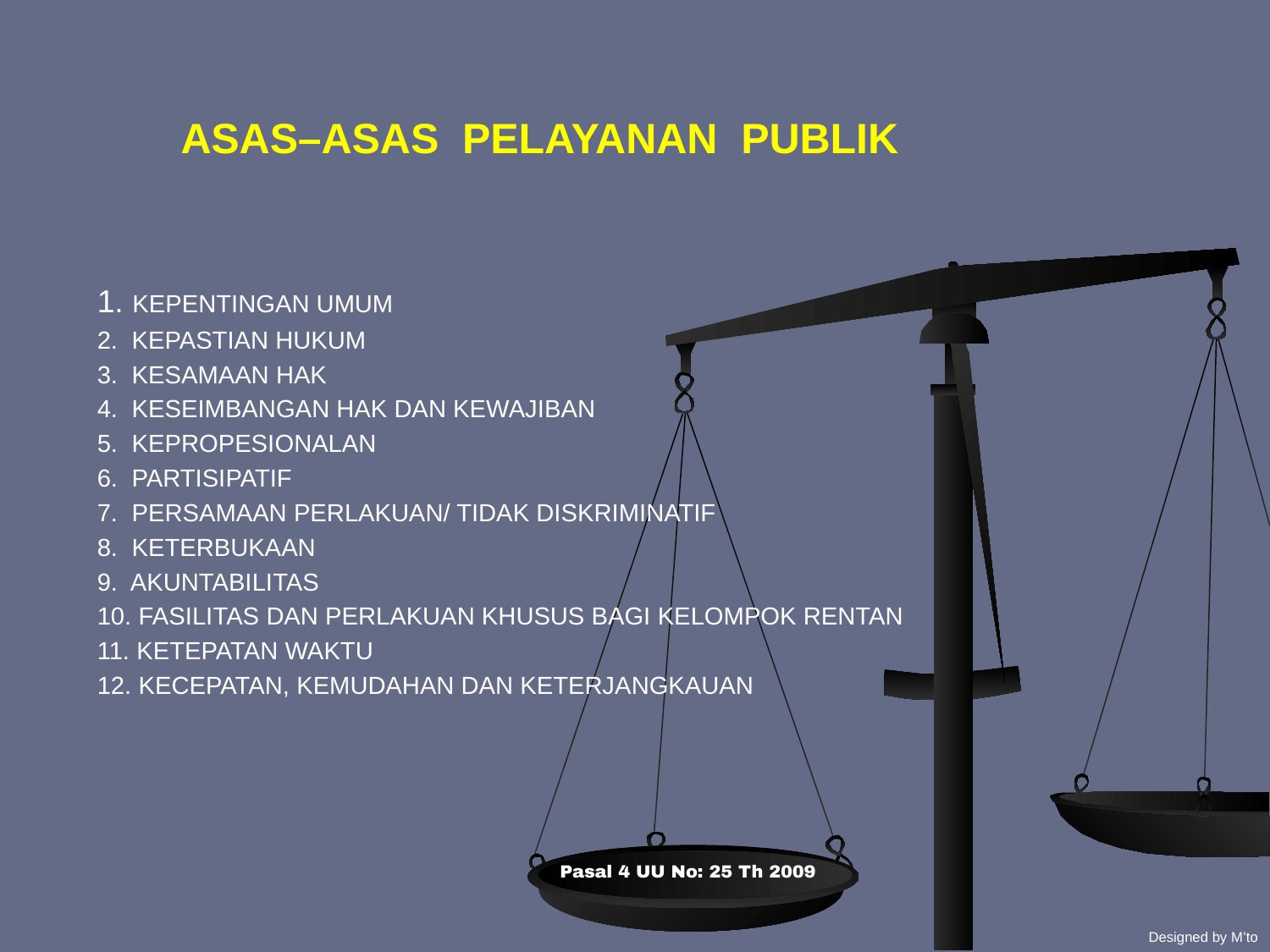

ASAS–ASAS  PELAYANAN  PUBLIK
1. KEPENTINGAN UMUM
2.  KEPASTIAN HUKUM
3.  KESAMAAN HAK
4.  KESEIMBANGAN HAK DAN KEWAJIBAN
5.  KEPROPESIONALAN
6.  PARTISIPATIF
7.  PERSAMAAN PERLAKUAN/ TIDAK DISKRIMINATIF
8.  KETERBUKAAN
9.  AKUNTABILITAS
10. FASILITAS DAN PERLAKUAN KHUSUS BAGI KELOMPOK RENTAN
11. KETEPATAN WAKTU
12. KECEPATAN, KEMUDAHAN DAN KETERJANGKAUAN
Pasal 4 UU No: 25 Th 2009